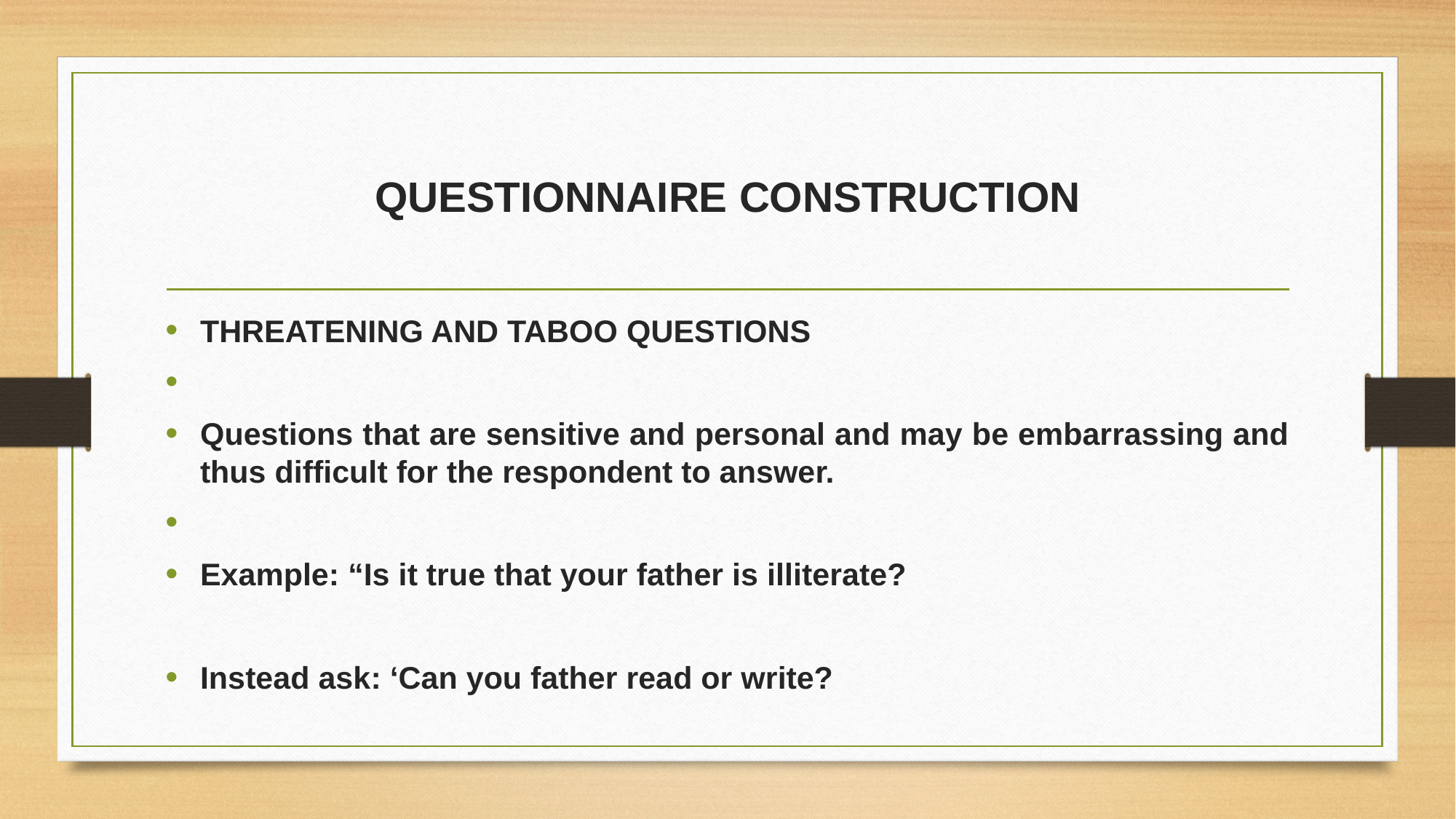

# QUESTIONNAIRE CONSTRUCTION
THREATENING AND TABOO QUESTIONS

Questions that are sensitive and personal and may be embarrassing and thus difficult for the respondent to answer.

Example: “Is it true that your father is illiterate?

Instead ask: ‘Can you father read or write?